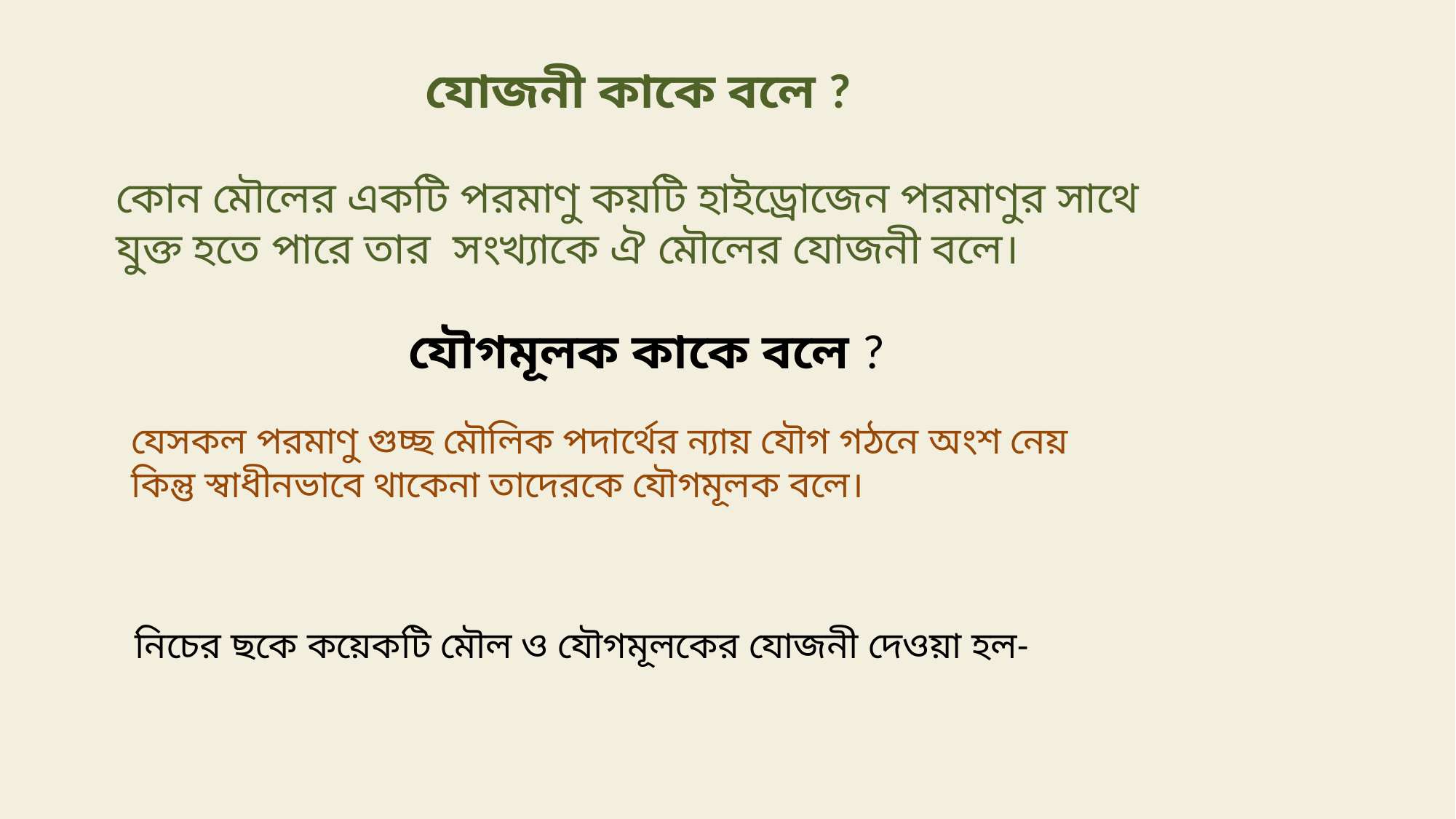

যোজনী কাকে বলে ?
কোন মৌলের একটি পরমাণু কয়টি হাইড্রোজেন পরমাণুর সাথে
যুক্ত হতে পারে তার  সংখ্যাকে ঐ মৌলের যোজনী বলে।
যৌগমূলক কাকে বলে ?
যেসকল পরমাণু গুচ্ছ মৌলিক পদার্থের ন্যায় যৌগ গঠনে অংশ নেয়
কিন্তু স্বাধীনভাবে থাকেনা তাদেরকে যৌগমূলক বলে।
নিচের ছকে কয়েকটি মৌল ও যৌগমূলকের যোজনী দেওয়া হল-